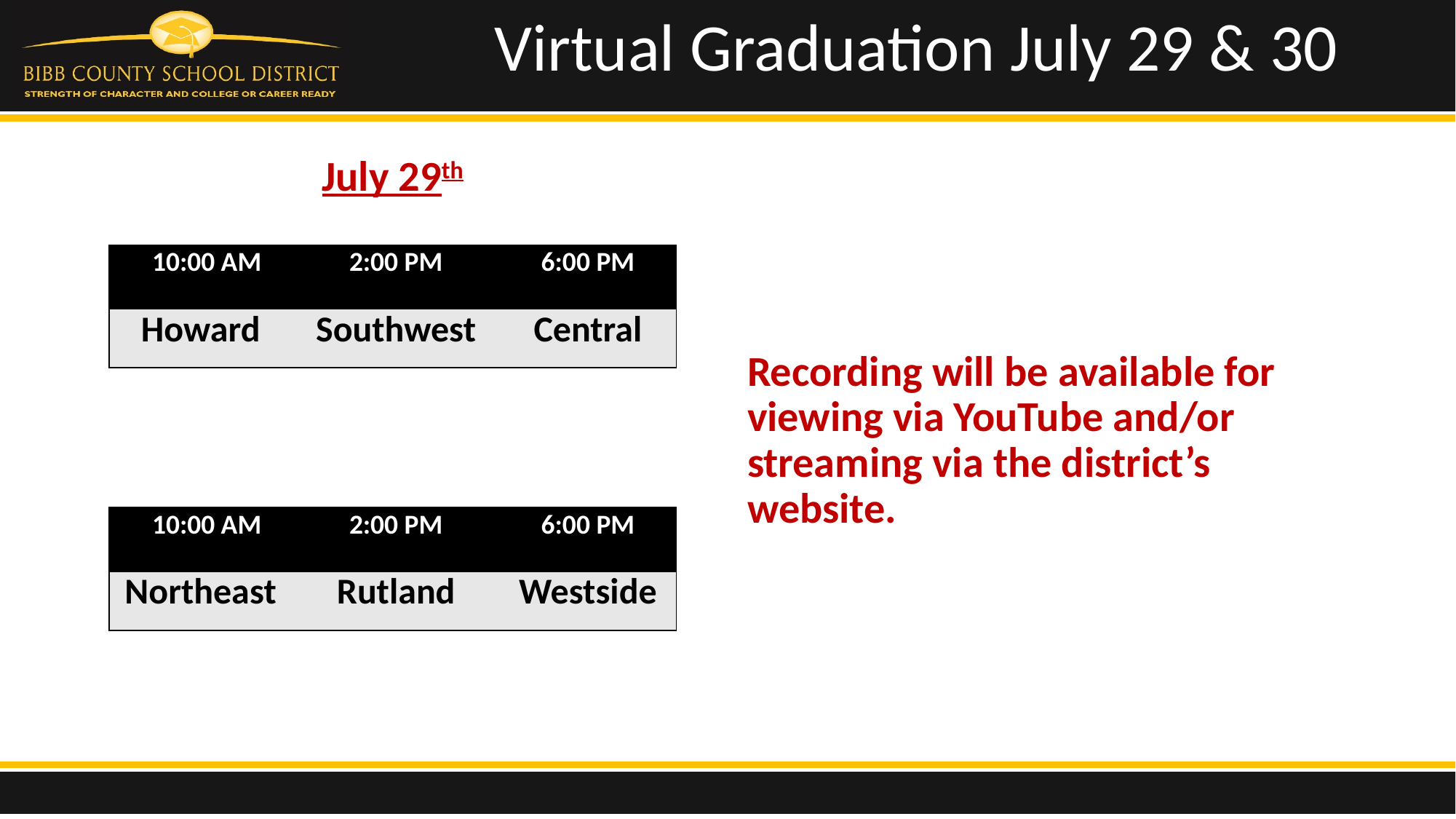

# Virtual Graduation July 29 & 30
July 29th

July 30th

Recording will be available for viewing via YouTube and/or streaming via the district’s  website.

| 10:00 AM | 2:00 PM | 6:00 PM |
| --- | --- | --- |
| Howard | Southwest | Central |
| 10:00 AM | 2:00 PM | 6:00 PM |
| --- | --- | --- |
| Northeast | Rutland | Westside |